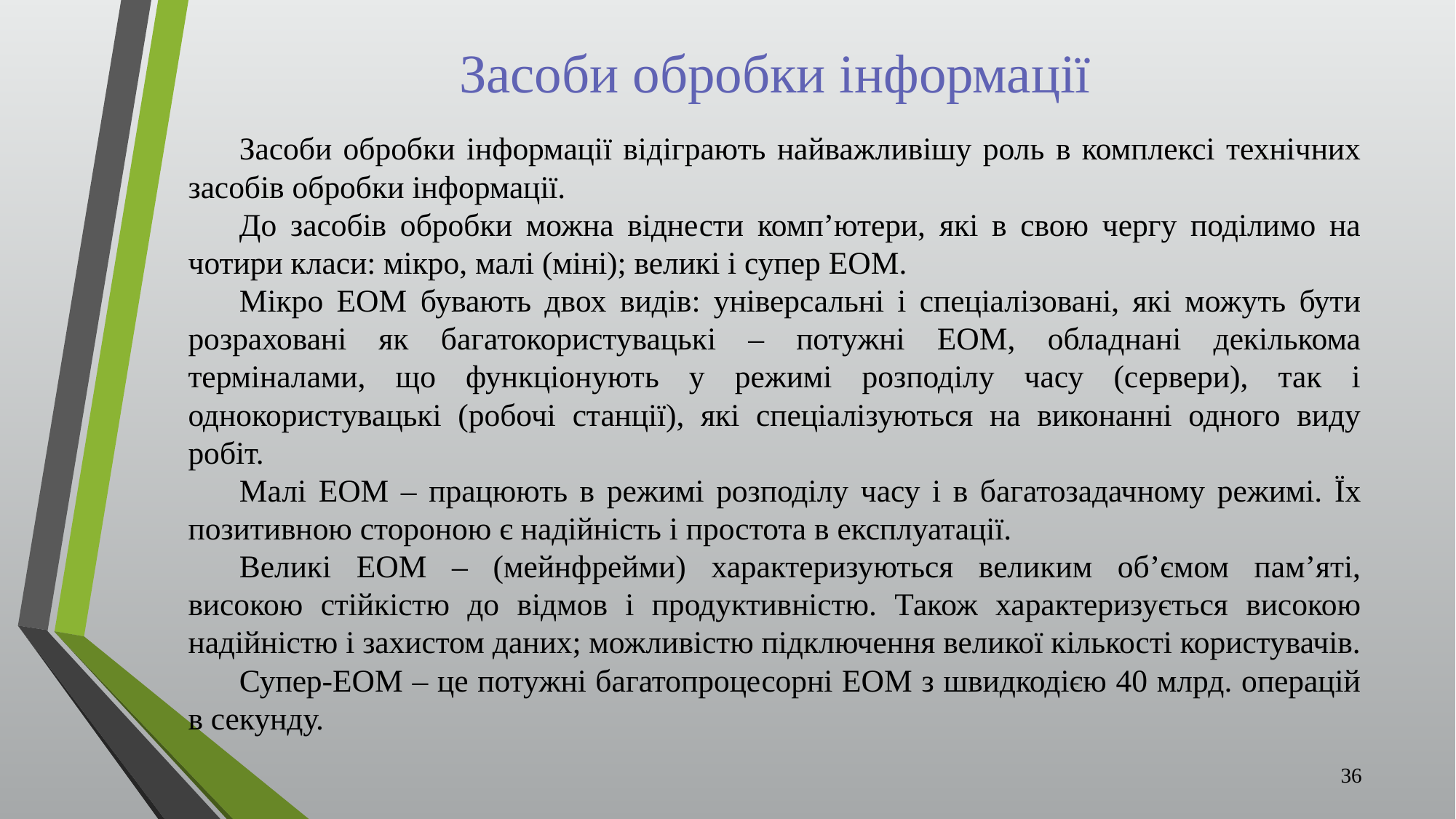

# Засоби обробки інформації
Засоби обробки інформації відіграють найважливішу роль в комплексі технічних засобів обробки інформації.
До засобів обробки можна віднести комп’ютери, які в свою чергу поділимо на чотири класи: мікро, малі (міні); великі і супер ЕОМ.
Мікро ЕОМ бувають двох видів: універсальні і спеціалізовані, які можуть бути розраховані як багатокористувацькі – потужні ЕОМ, обладнані декількома терміналами, що функціонують у режимі розподілу часу (сервери), так і однокористувацькі (робочі станції), які спеціалізуються на виконанні одного виду робіт.
Малі ЕОМ – працюють в режимі розподілу часу і в багатозадачному режимі. Їх позитивною стороною є надійність і простота в експлуатації.
Великі ЕОМ – (мейнфрейми) характеризуються великим об’ємом пам’яті, високою стійкістю до відмов і продуктивністю. Також характеризується високою надійністю і захистом даних; можливістю підключення великої кількості користувачів.
Супер-ЕОМ – це потужні багатопроцесорні ЕОМ з швидкодією 40 млрд. операцій в секунду.

36